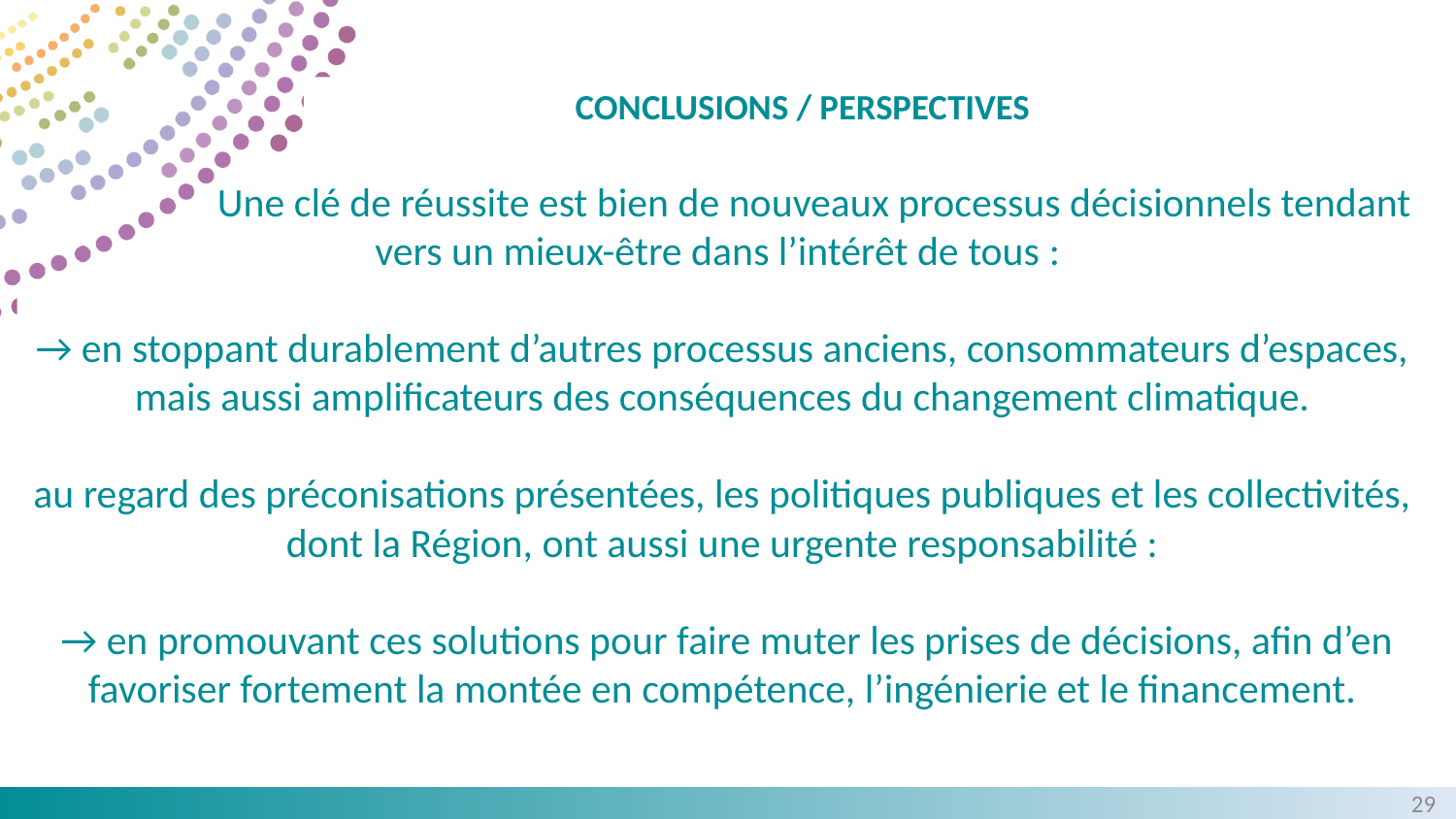

# CONCLUSIONS / PERSPECTIVES
                    Une clé de réussite est bien de nouveaux processus décisionnels tendant vers un mieux-être dans l’intérêt de tous :

→ en stoppant durablement d’autres processus anciens, consommateurs d’espaces, mais aussi amplificateurs des conséquences du changement climatique.

au regard des préconisations présentées, les politiques publiques et les collectivités, dont la Région, ont aussi une urgente responsabilité :

 → en promouvant ces solutions pour faire muter les prises de décisions, afin d’en favoriser fortement la montée en compétence, l’ingénierie et le financement.
29